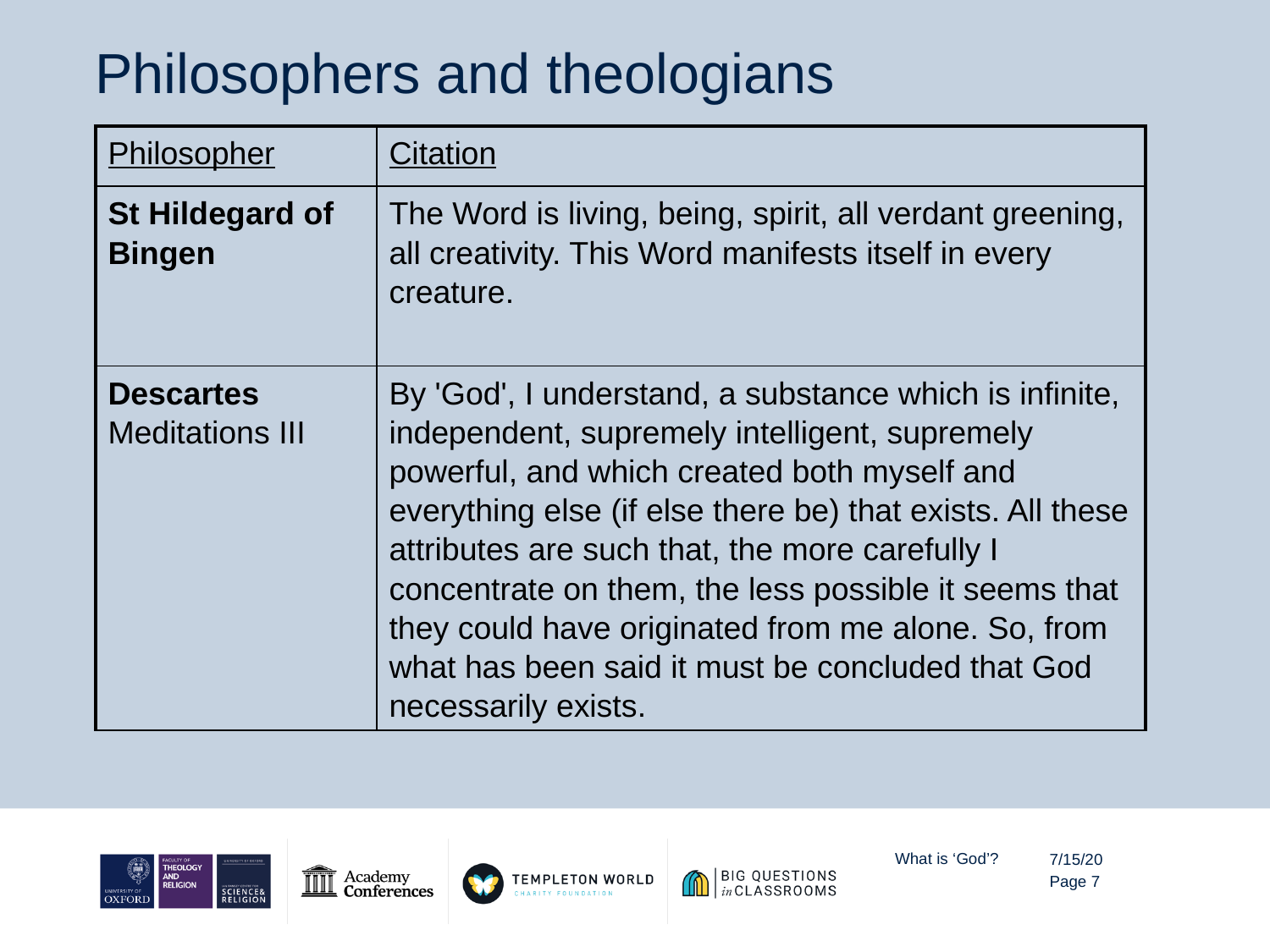

# Philosophers and theologians
| Philosopher | Citation |
| --- | --- |
| St Hildegard of Bingen | The Word is living, being, spirit, all verdant greening, all creativity. This Word manifests itself in every creature. |
| Descartes Meditations III | By 'God', I understand, a substance which is infinite, independent, supremely intelligent, supremely powerful, and which created both myself and everything else (if else there be) that exists. All these attributes are such that, the more carefully I concentrate on them, the less possible it seems that they could have originated from me alone. So, from what has been said it must be concluded that God necessarily exists. |
What is ‘God’?
7/15/20
Page 7